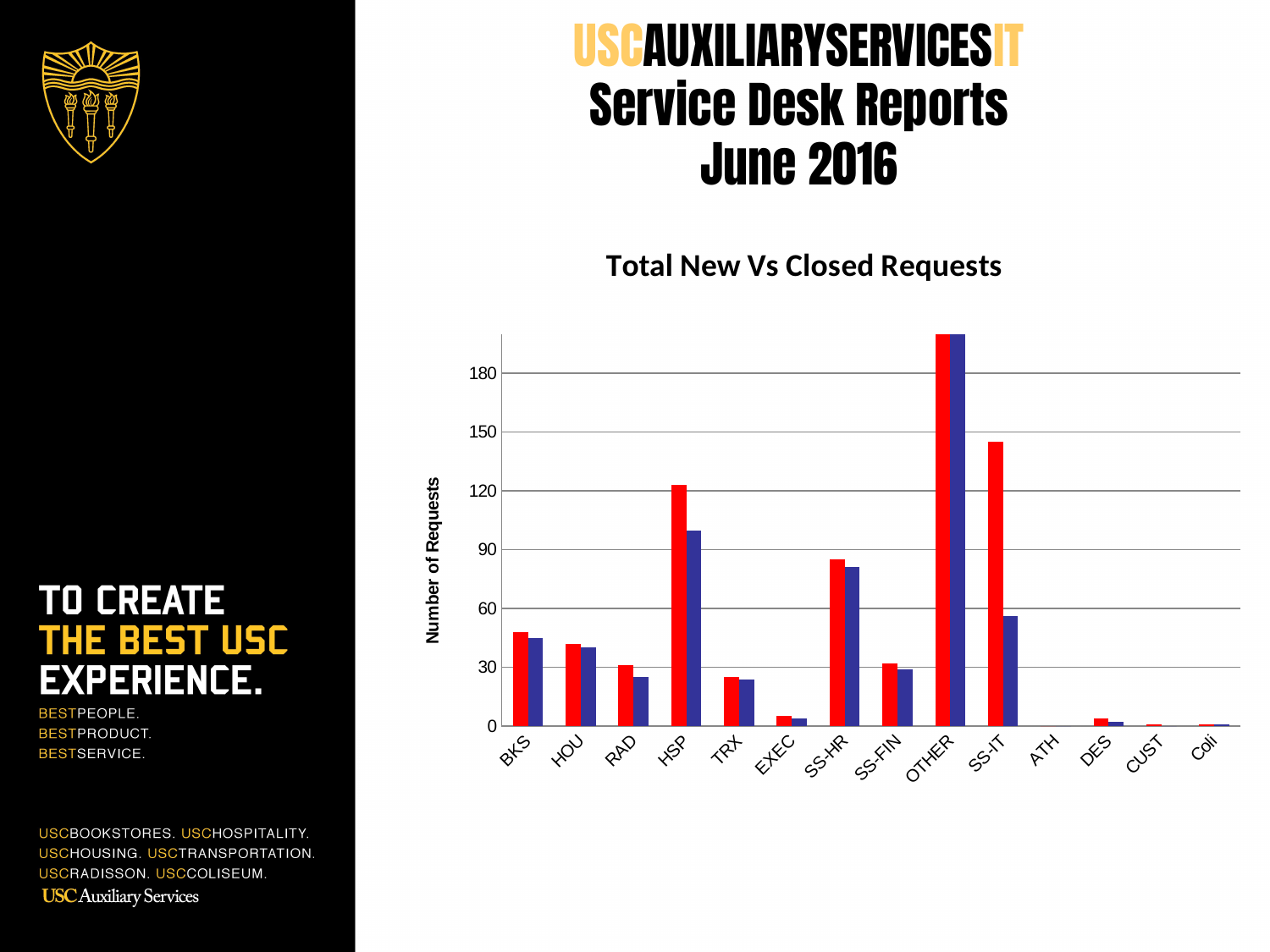

USCAUXILIARYSERVICESIT
Service Desk Reports
June 2016

### Chart: Total New Vs Closed Requests

| Category | Total Requests | Closed Requests |
|---|---|---|
| BKS | 48.0 | 45.0 |
| HOU | 42.0 | 40.0 |
| RAD | 31.0 | 25.0 |
| HSP | 123.0 | 100.0 |
| TRX | 25.0 | 24.0 |
| EXEC | 5.0 | 4.0 |
| SS-HR | 85.0 | 81.0 |
| SS-FIN | 32.0 | 29.0 |
| OTHER | 244.0 | 244.0 |
| SS-IT | 145.0 | 56.0 |
| ATH | 0.0 | 0.0 |
| DES | 4.0 | 2.0 |
| CUST | 1.0 | 0.0 |
| Coli | 1.0 | 1.0 |